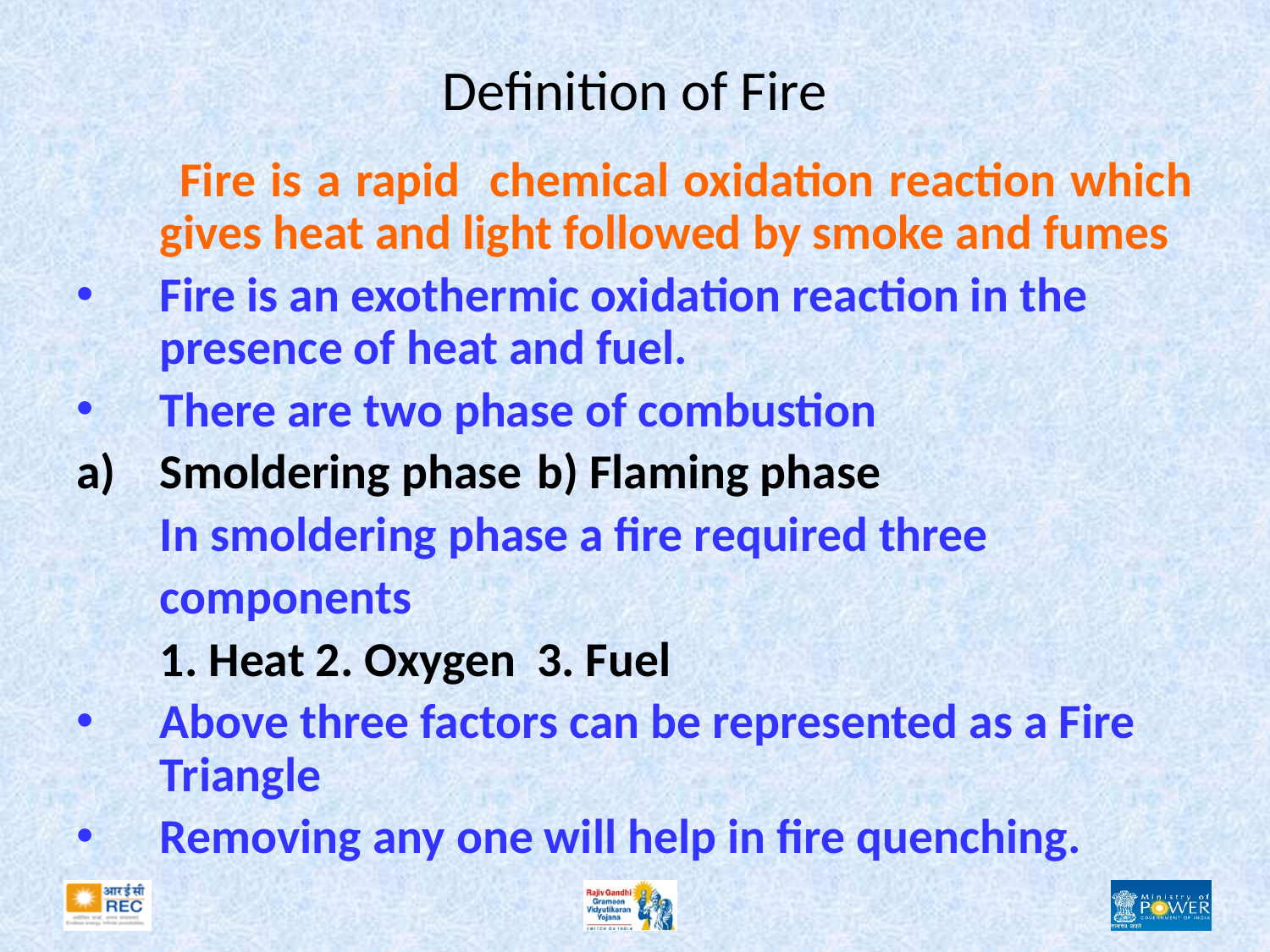

# Definition of Fire
       Fire is a rapid  chemical oxidation reaction which gives heat and light followed by smoke and fumes
Fire is an exothermic oxidation reaction in the presence of heat and fuel.
There are two phase of combustion
Smoldering phase 	b) Flaming phase
	In smoldering phase a fire required three
	components
	1. Heat 2. Oxygen	3. Fuel
Above three factors can be represented as a Fire Triangle
Removing any one will help in fire quenching.